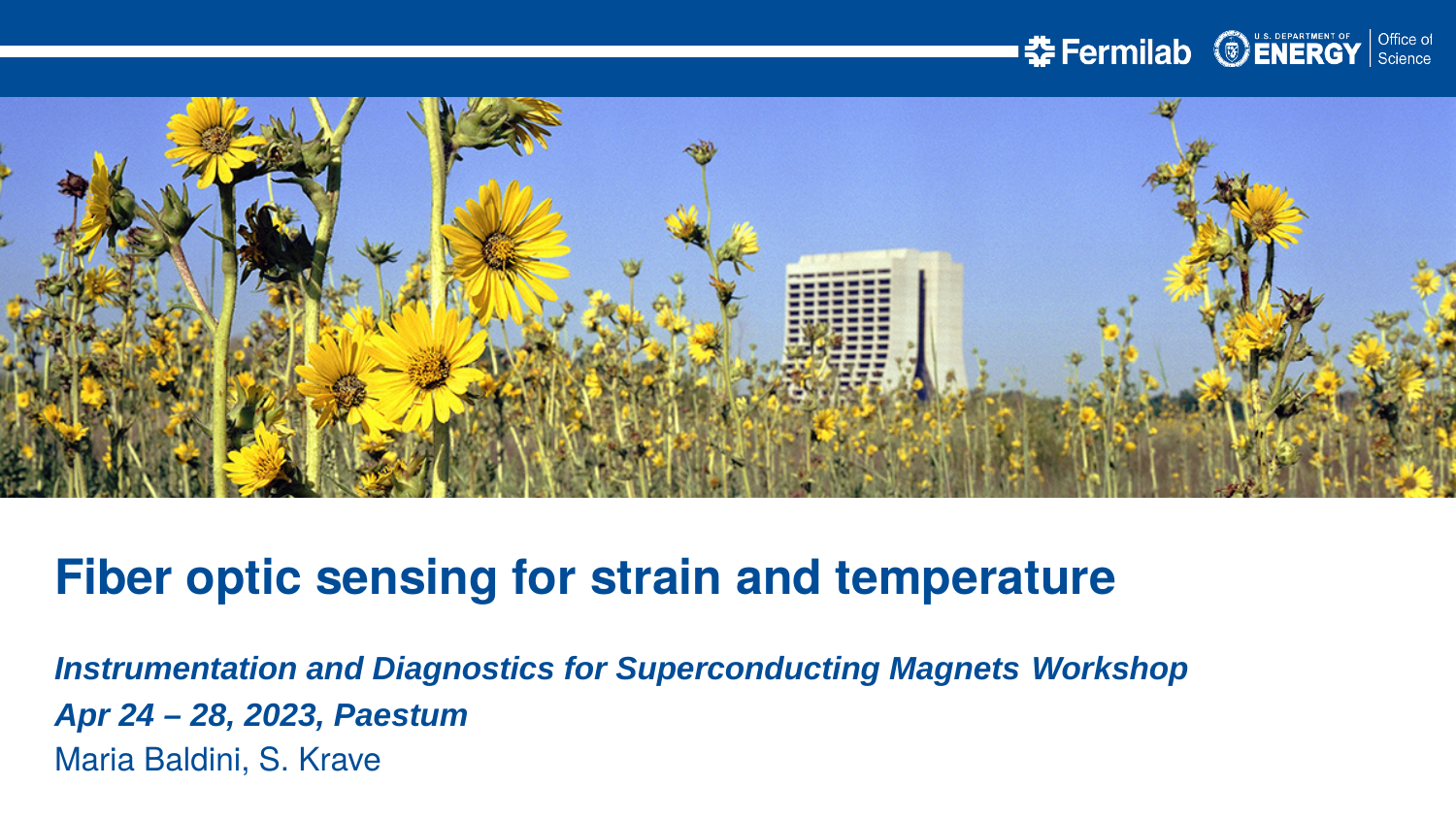

Fiber optic sensing for strain and temperature
Instrumentation and Diagnostics for Superconducting Magnets Workshop
Apr 24 – 28, 2023, Paestum
Maria Baldini, S. Krave